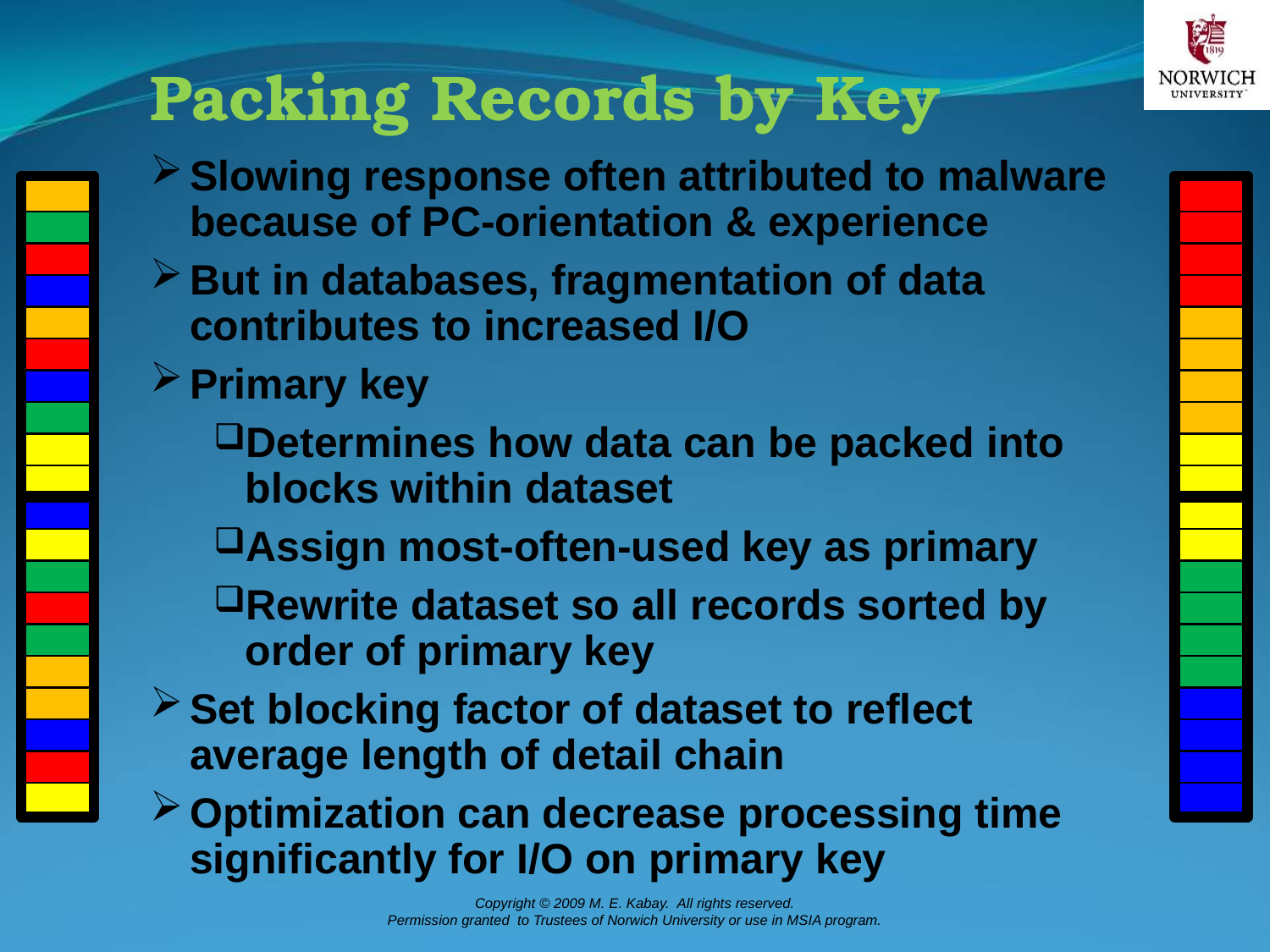

# Packing Records by Key
Slowing response often attributed to malware because of PC-orientation & experience
But in databases, fragmentation of data contributes to increased I/O
Primary key
Determines how data can be packed into blocks within dataset
Assign most-often-used key as primary
Rewrite dataset so all records sorted by order of primary key
Set blocking factor of dataset to reflect average length of detail chain
Optimization can decrease processing time significantly for I/O on primary key